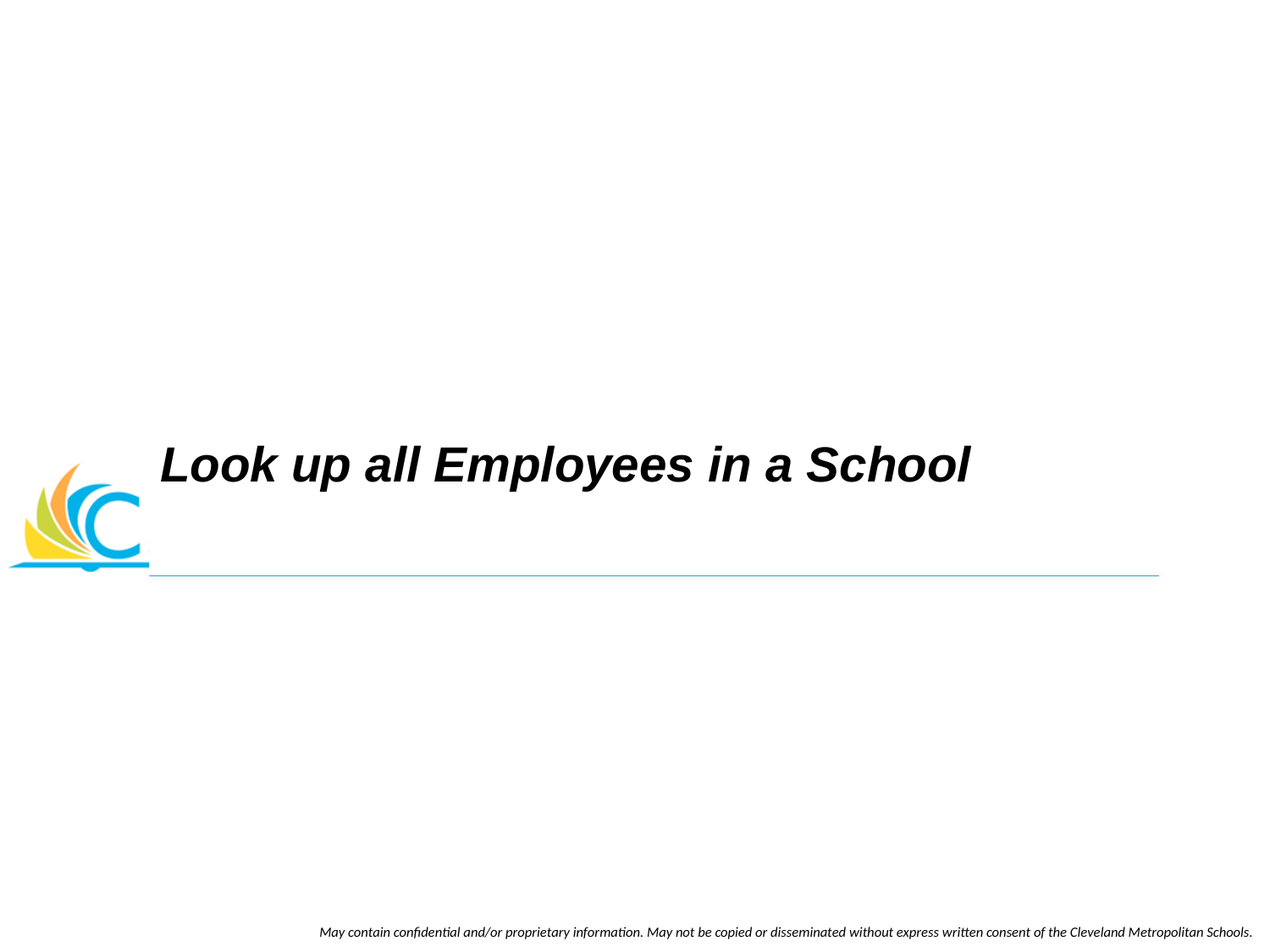

# Look up all Employees in a School